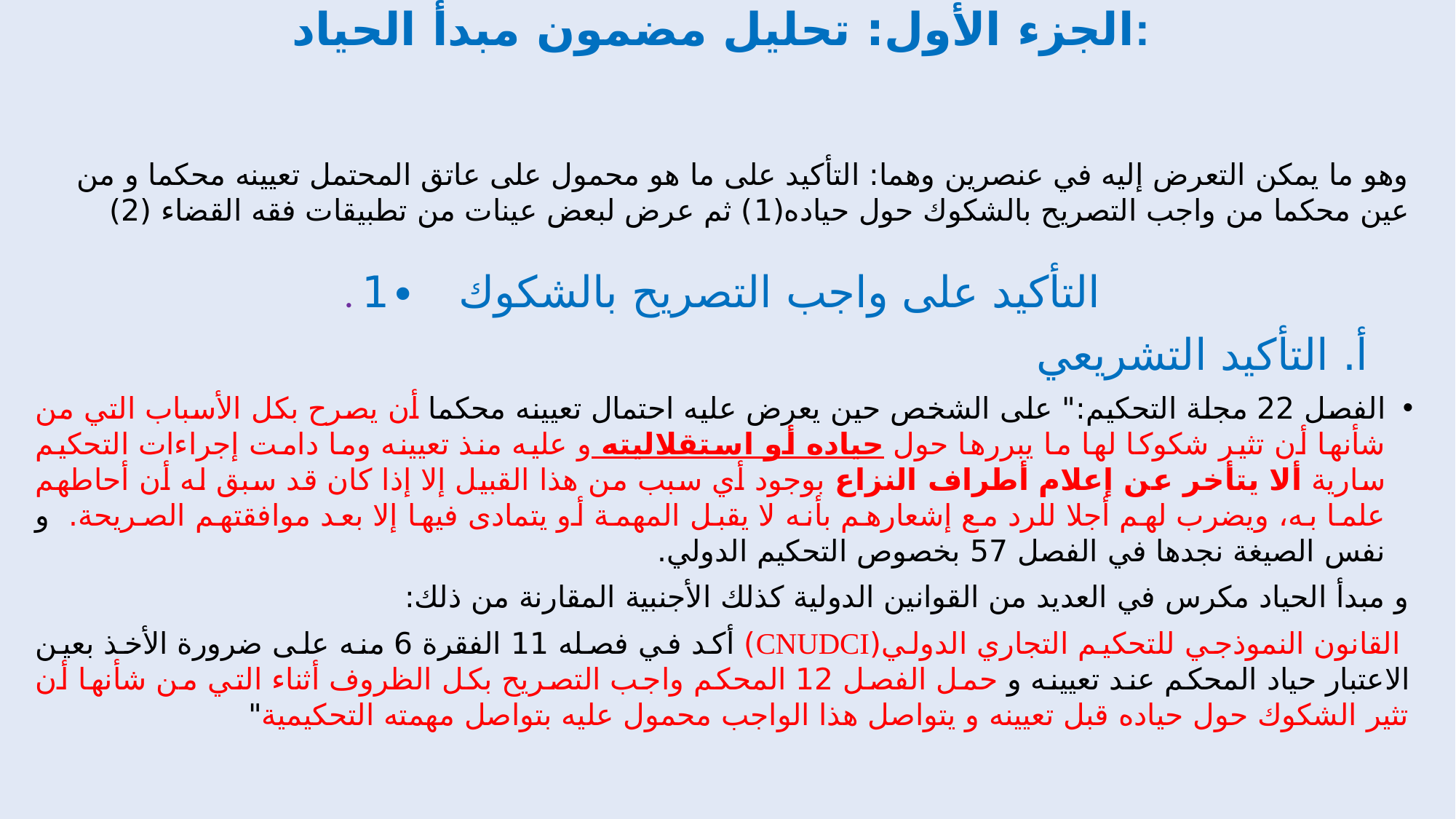

# الجزء الأول: تحليل مضمون مبدأ الحياد:
وهو ما يمكن التعرض إليه في عنصرين وهما: التأكيد على ما هو محمول على عاتق المحتمل تعيينه محكما و من عين محكما من واجب التصريح بالشكوك حول حياده(1) ثم عرض لبعض عينات من تطبيقات فقه القضاء (2)
. التأكيد على واجب التصريح بالشكوك   ∙1
         أ. التأكيد التشريعي
الفصل 22 مجلة التحكيم:" على الشخص حين يعرض عليه احتمال تعيينه محكما أن يصرح بكل الأسباب التي من شأنها أن تثير شكوكا لها ما يبررها حول حياده أو استقلاليته و عليه منذ تعيينه وما دامت إجراءات التحكيم سارية ألا يتأخر عن إعلام أطراف النزاع بوجود أي سبب من هذا القبيل إلا إذا كان قد سبق له أن أحاطهم علما به، ويضرب لهم أجلا للرد مع إشعارهم بأنه لا يقبل المهمة أو يتمادى فيها إلا بعد موافقتهم الصريحة.  و نفس الصيغة نجدها في الفصل 57 بخصوص التحكيم الدولي.
و مبدأ الحياد مكرس في العديد من القوانين الدولية كذلك الأجنبية المقارنة من ذلك:
 القانون النموذجي للتحكيم التجاري الدولي(CNUDCI) أكد في فصله 11 الفقرة 6 منه على ضرورة الأخذ بعين الاعتبار حياد المحكم عند تعيينه و حمل الفصل 12 المحكم واجب التصريح بكل الظروف أثناء التي من شأنها أن تثير الشكوك حول حياده قبل تعيينه و يتواصل هذا الواجب محمول عليه بتواصل مهمته التحكيمية"